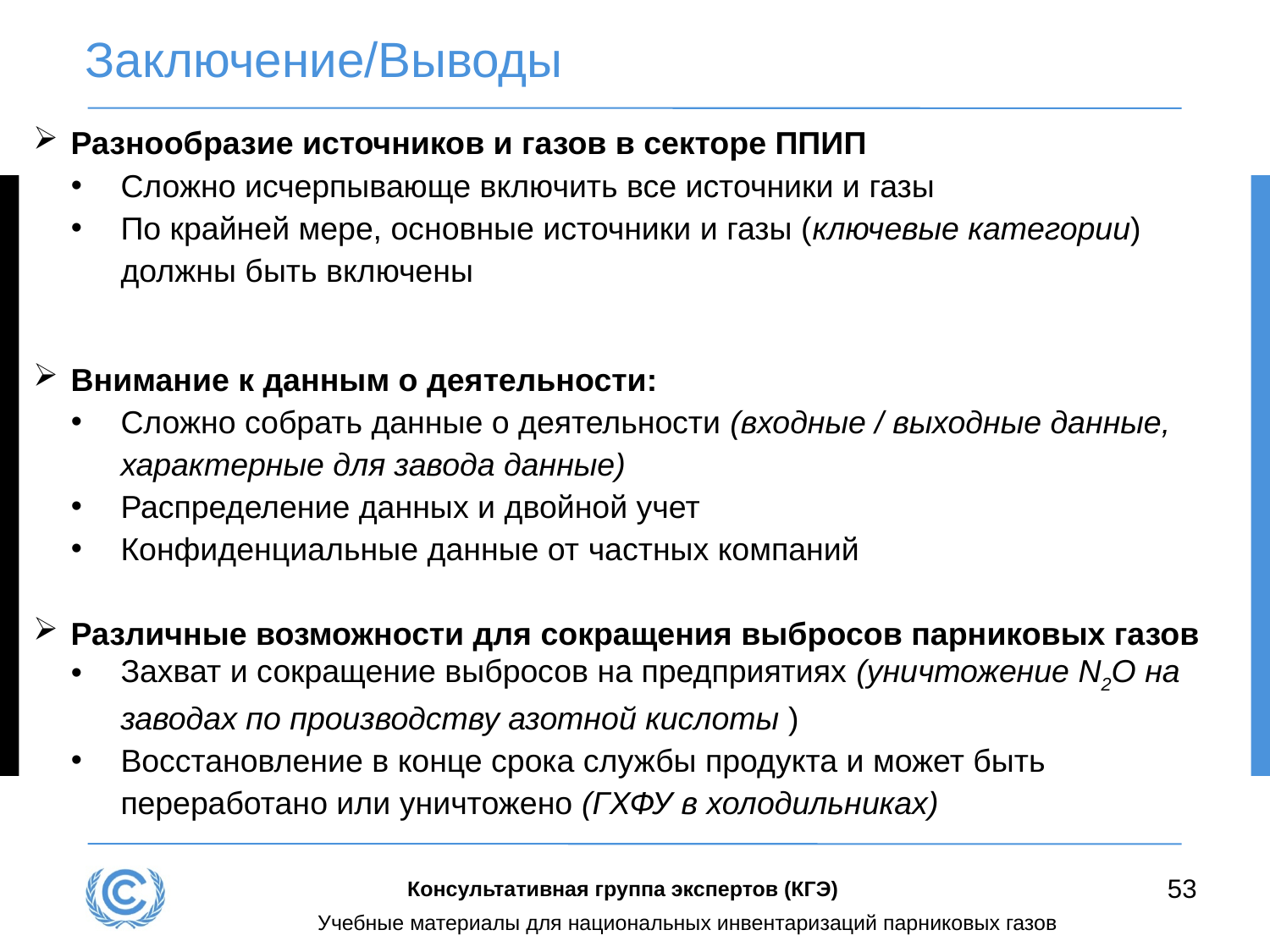

# Заключение/Выводы
Разнообразие источников и газов в секторе ППИП
Сложно исчерпывающе включить все источники и газы
По крайней мере, основные источники и газы (ключевые категории) должны быть включены

Внимание к данным о деятельности:
Сложно собрать данные о деятельности (входные / выходные данные, характерные для завода данные)
Распределение данных и двойной учет
Конфиденциальные данные от частных компаний

Различные возможности для сокращения выбросов парниковых газов
Захват и сокращение выбросов на предприятиях (уничтожение N2O на заводах по производству азотной кислоты )
Восстановление в конце срока службы продукта и может быть переработано или уничтожено (ГХФУ в холодильниках)
53
Консультативная группа экспертов (КГЭ)
Учебные материалы для национальных инвентаризаций парниковых газов